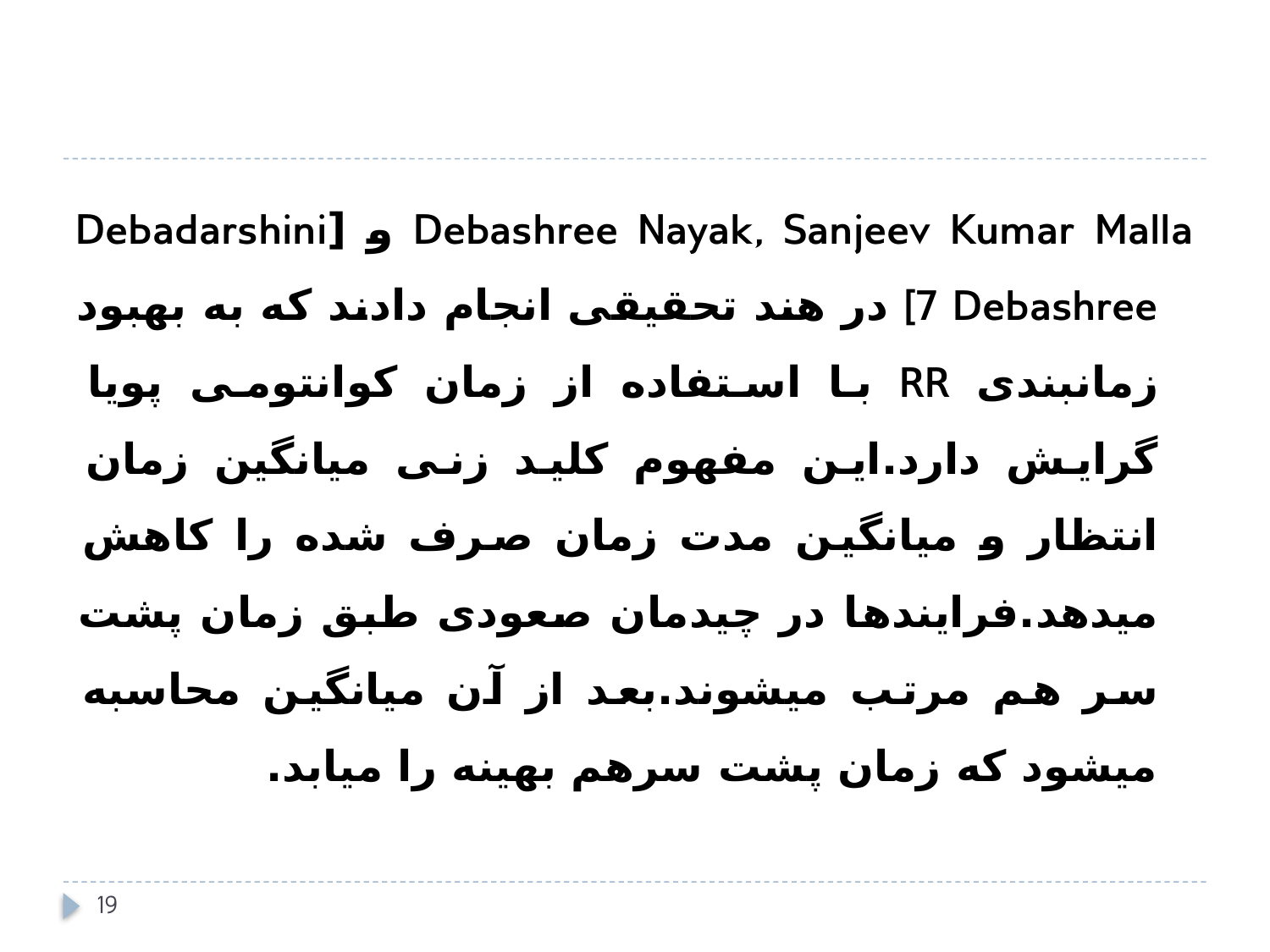

#
Debashree Nayak, Sanjeev Kumar Malla و [Debadarshini [7 Debashree در هند تحقیقی انجام دادند که به بهبود زمانبندی RR با استفاده از زمان کوانتومی پویا گرایش دارد.این مفهوم کلید زنی میانگین زمان انتظار و میانگین مدت زمان صرف شده را کاهش میدهد.فرایندها در چیدمان صعودی طبق زمان پشت سر هم مرتب میشوند.بعد از آن میانگین محاسبه میشود که زمان پشت سرهم بهینه را میابد.
19